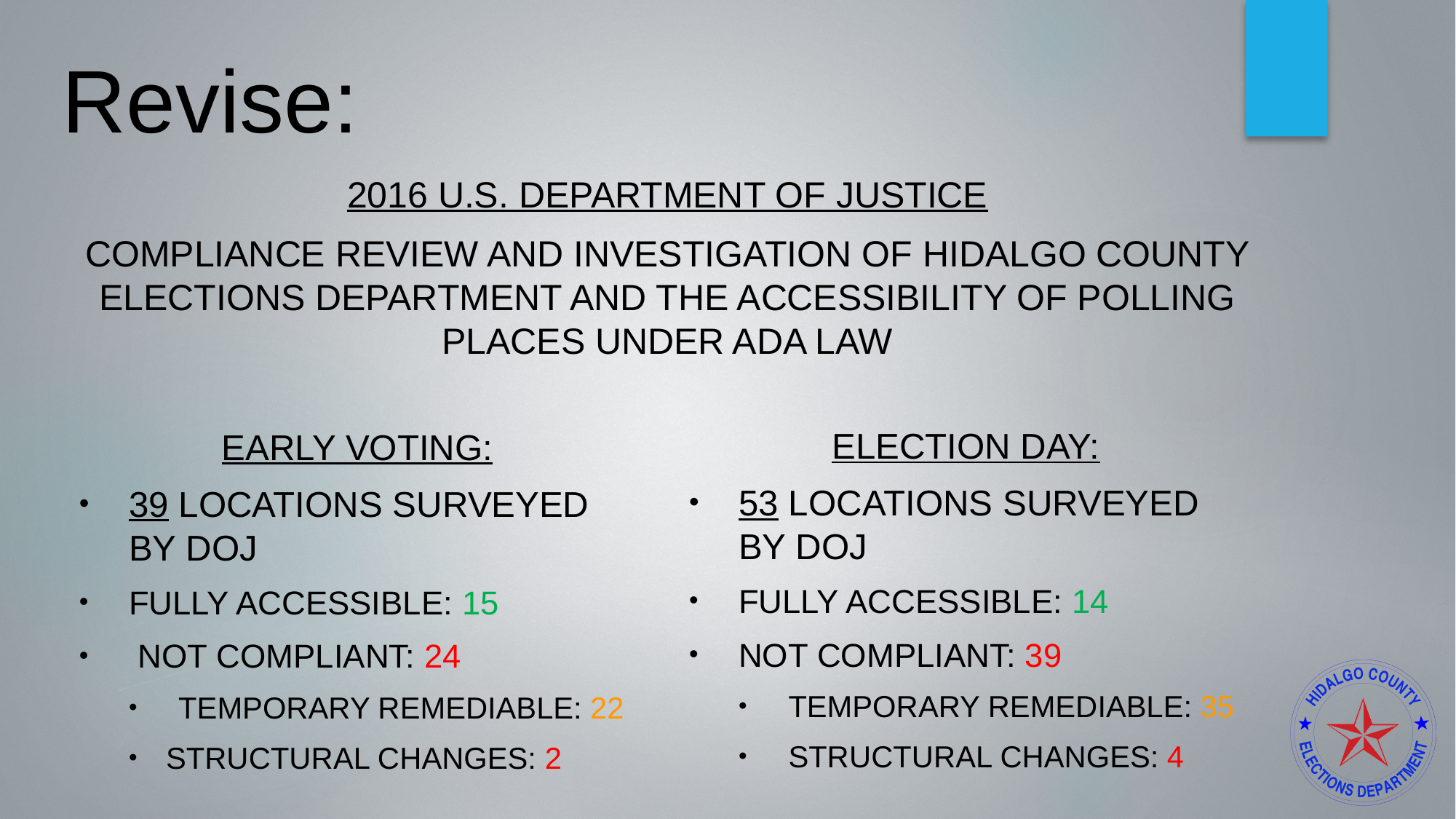

# Revise:
2016 u.s. Department of justice
Compliance review and Investigation of hidalgo county elections department and the accessibility of polling places under ada law
ELECTION DAY:
53 locations SURVEYED BY DOJ
FULLY ACCESSIBLE: 14
NOT COMPLIANT: 39
TEMPORARY REMEDIABLE: 35
STRUCTURAL CHANGES: 4

EARLY VOTING:
39 locations SURVEYED BY DOJ
FULLY ACCESSIBLE: 15
 NOT COMPLIANT: 24
TEMPORARY REMEDIABLE: 22
STRUCTURAL CHANGES: 2